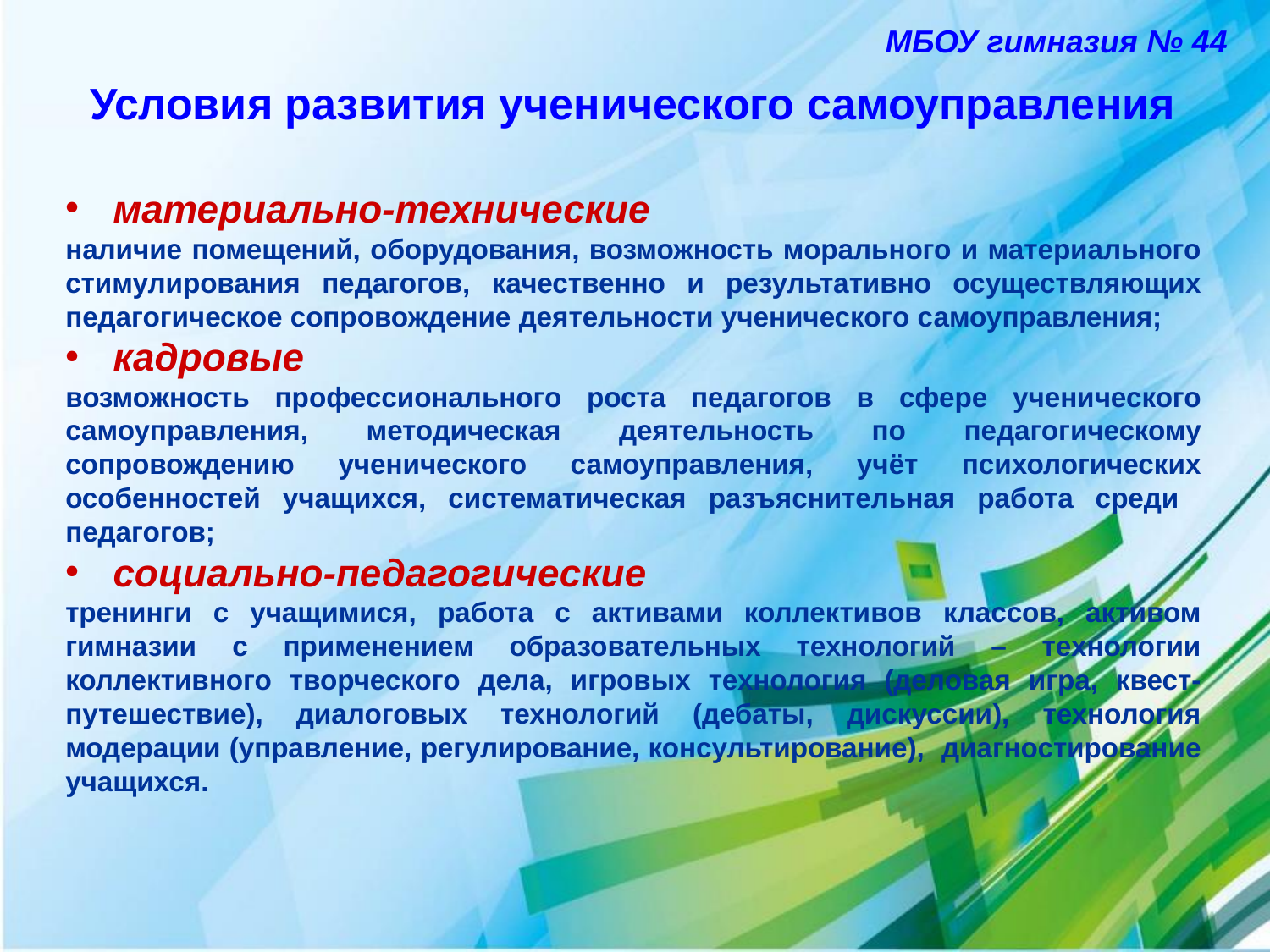

МБОУ гимназия № 44
Условия развития ученического самоуправления
материально-технические
наличие помещений, оборудования, возможность морального и материального стимулирования педагогов, качественно и результативно осуществляющих педагогическое сопровождение деятельности ученического самоуправления;
кадровые
возможность профессионального роста педагогов в сфере ученического самоуправления, методическая деятельность по педагогическому сопровождению ученического самоуправления, учёт психологических особенностей учащихся, систематическая разъяснительная работа среди  педагогов;
социально-педагогические
тренинги с учащимися, работа с активами коллективов классов, активом гимназии с применением образовательных технологий – технологии коллективного творческого дела, игровых технология (деловая игра, квест-путешествие), диалоговых технологий (дебаты, дискуссии), технология модерации (управление, регулирование, консультирование),  диагностирование учащихся.